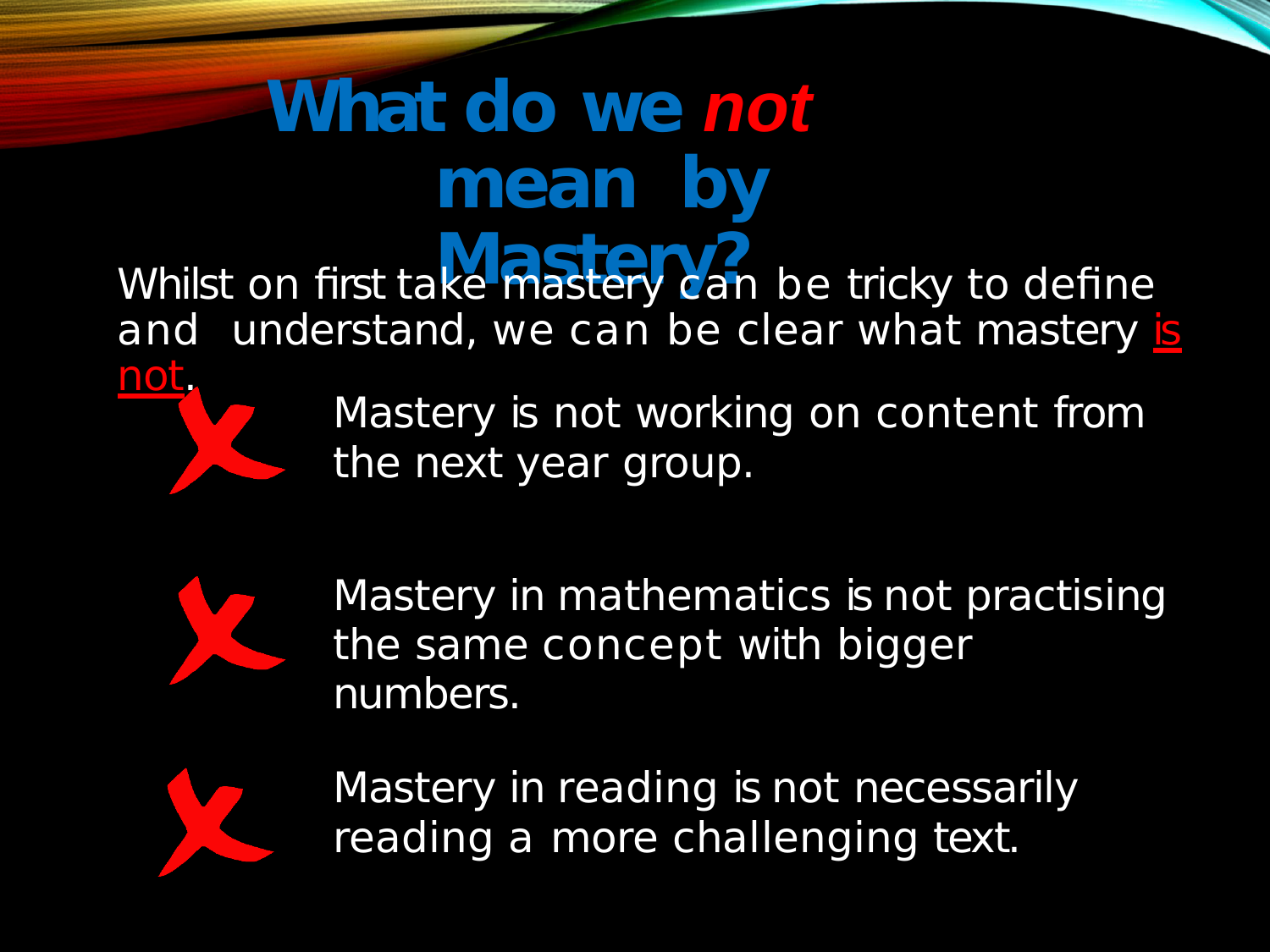

# What do we not mean  by Mastery?
Whilst on first take mastery can be tricky to define and  understand, we can be clear what mastery is not.

| Mastery is not working on content from the next year group. |
| --- |
| Mastery in mathematics is not practising the same concept with bigger numbers. |
| Mastery in reading is not necessarily reading a more challenging text. |